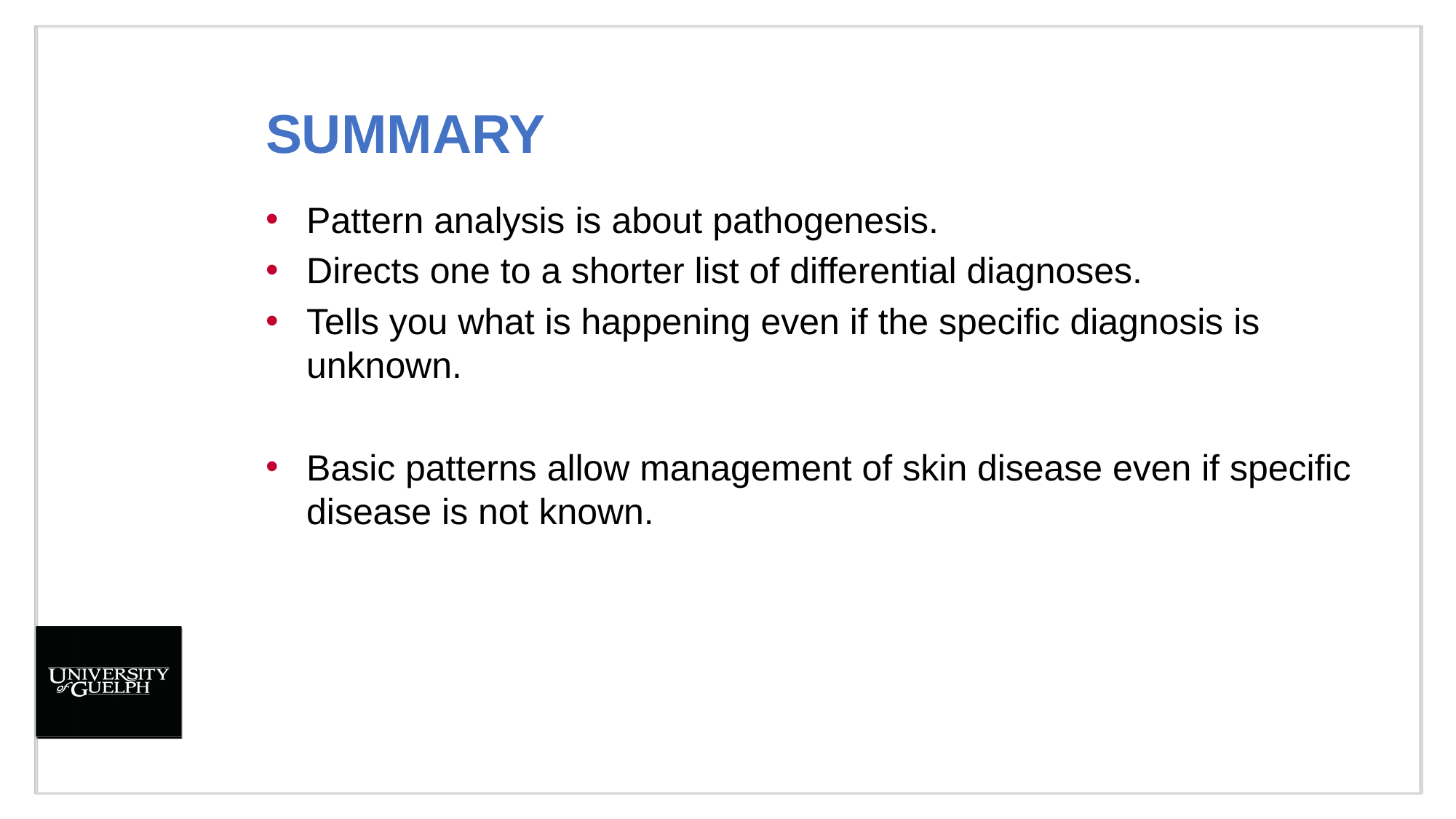

# Summary
Pattern analysis is about pathogenesis.
Directs one to a shorter list of differential diagnoses.
Tells you what is happening even if the specific diagnosis is unknown.

Basic patterns allow management of skin disease even if specific disease is not known.